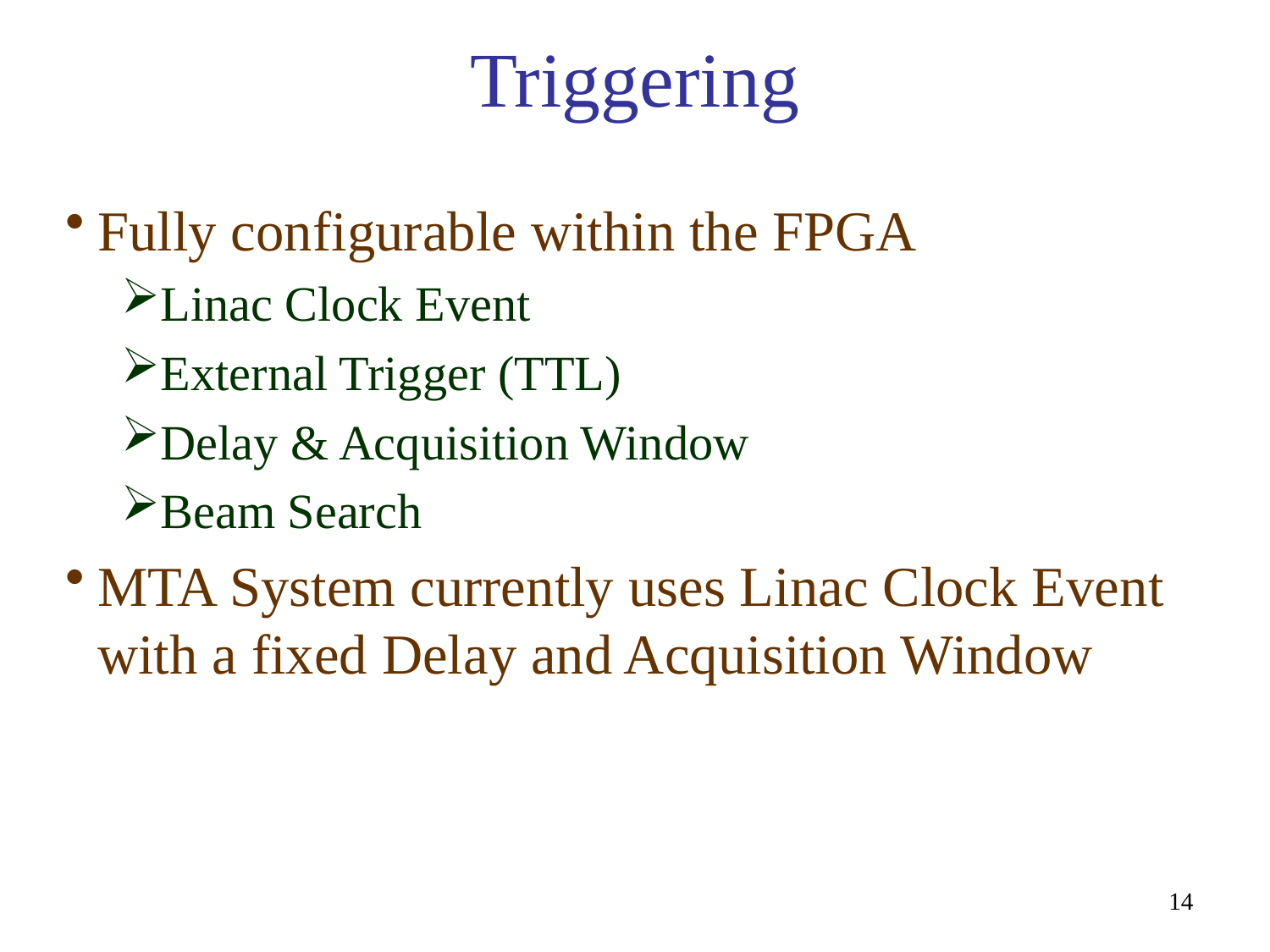

# Triggering
Fully configurable within the FPGA
Linac Clock Event
External Trigger (TTL)
Delay & Acquisition Window
Beam Search
MTA System currently uses Linac Clock Event with a fixed Delay and Acquisition Window

14